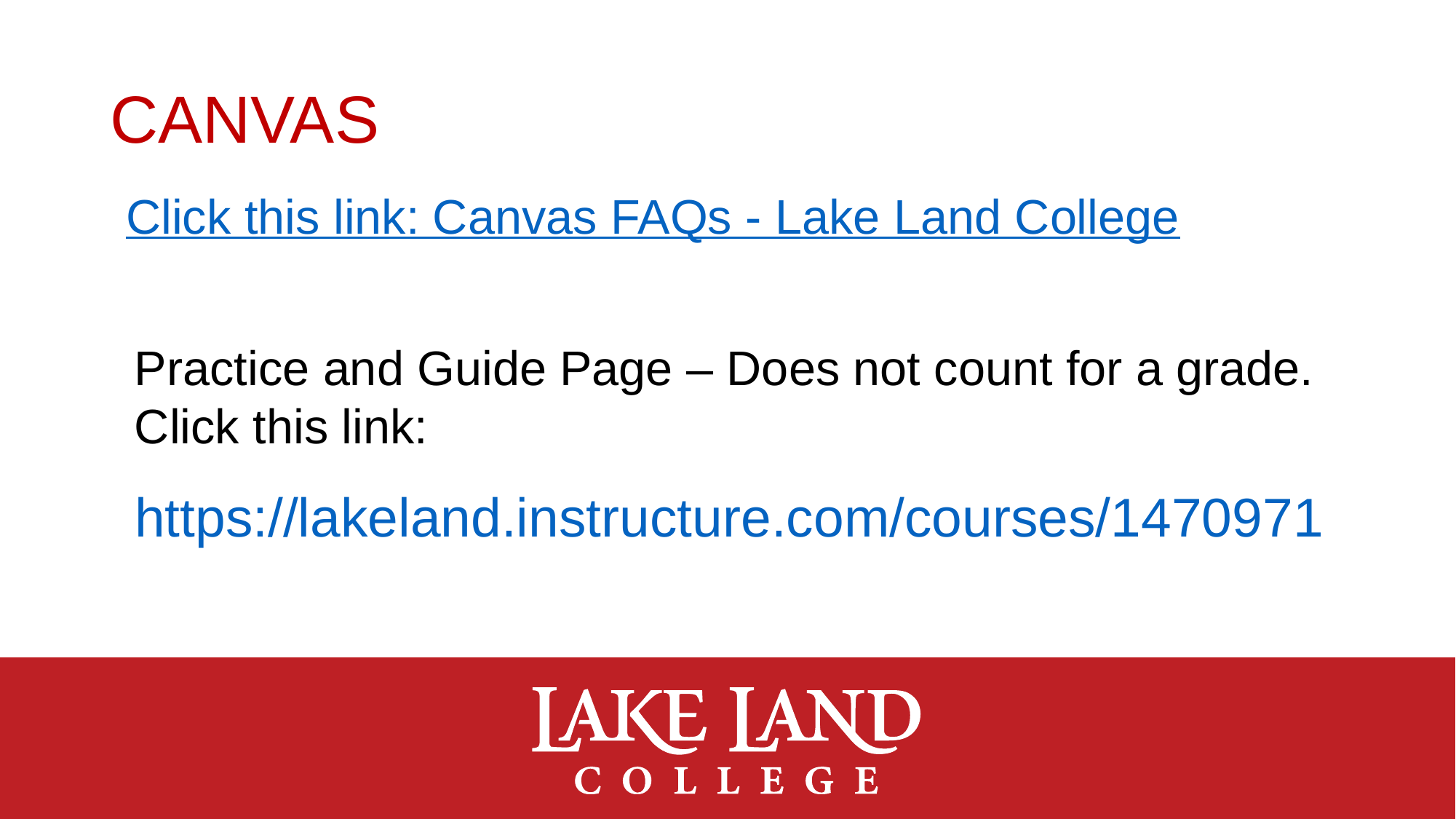

# Canvas
Click this link: Canvas FAQs - Lake Land College
Practice and Guide Page – Does not count for a grade. Click this link:
https://lakeland.instructure.com/courses/1470971